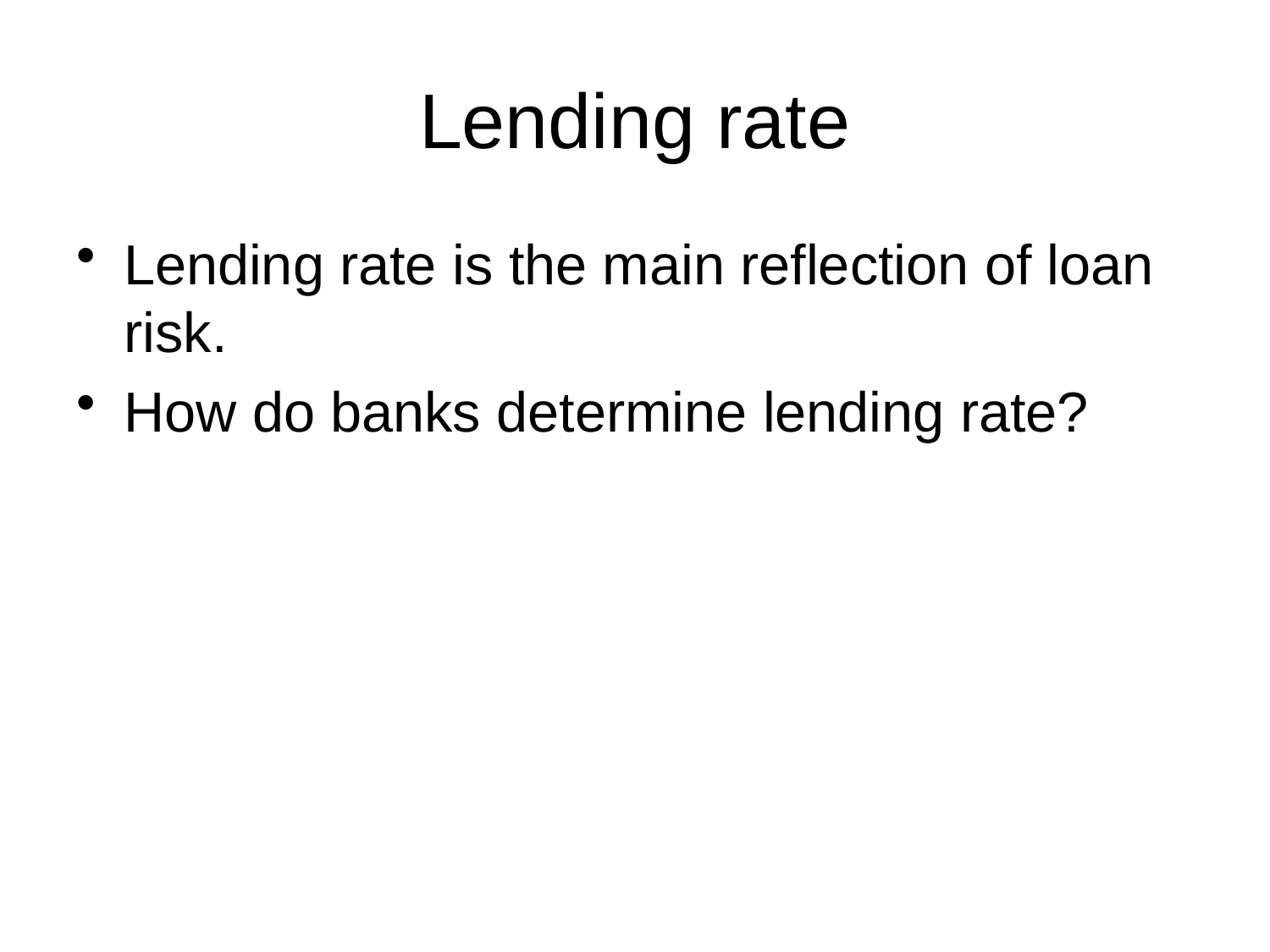

# Lending rate
Lending rate is the main reflection of loan risk.
How do banks determine lending rate?